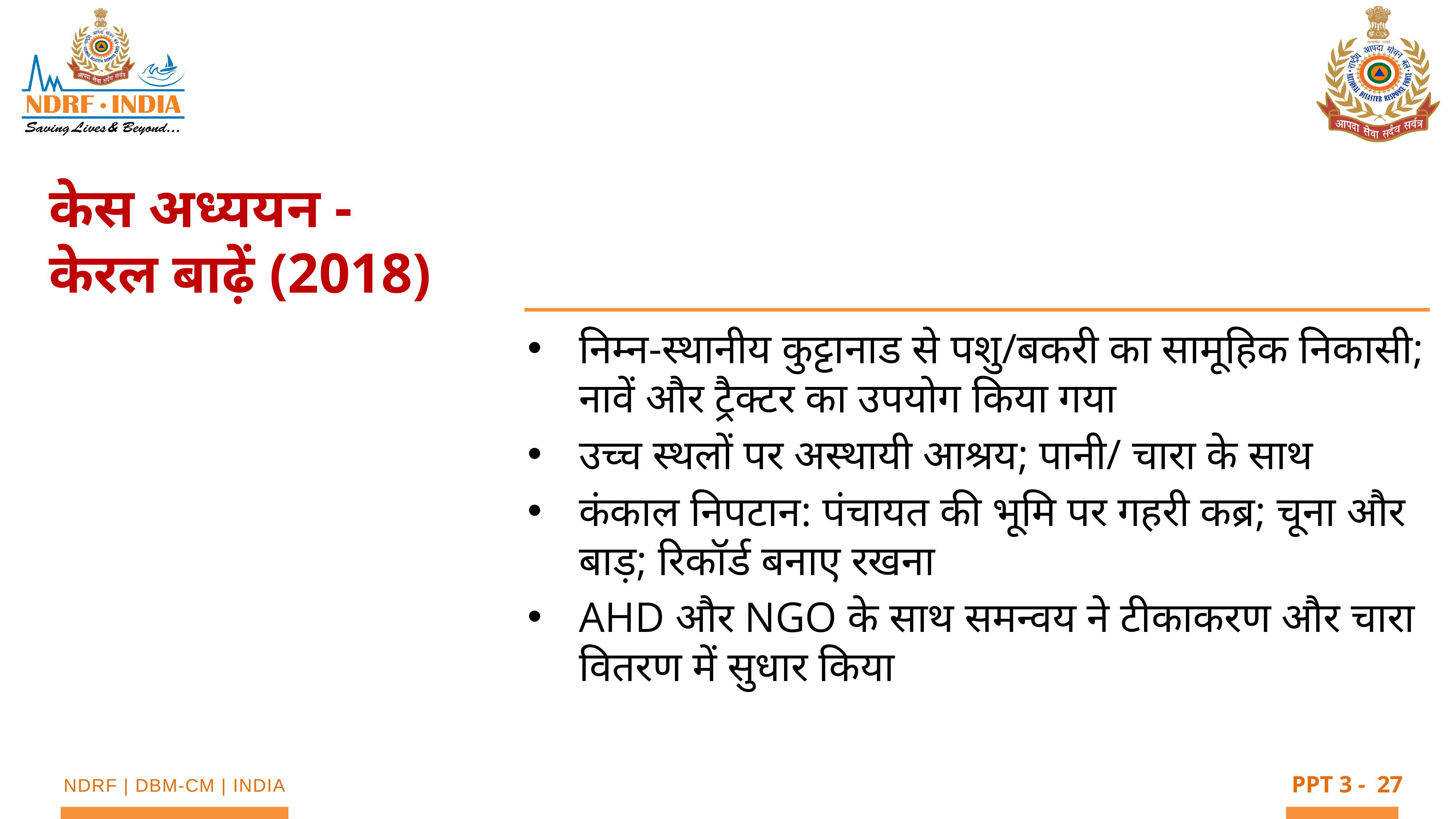

केस अध्ययन - केरल बाढ़ें (2018)
निम्न-स्थानीय कुट्टानाड से पशु/बकरी का सामूहिक निकासी; नावें और ट्रैक्टर का उपयोग किया गया
उच्च स्थलों पर अस्थायी आश्रय; पानी/ चारा के साथ
कंकाल निपटान: पंचायत की भूमि पर गहरी कब्र; चूना और बाड़; रिकॉर्ड बनाए रखना
AHD और NGO के साथ समन्वय ने टीकाकरण और चारा वितरण में सुधार किया
27